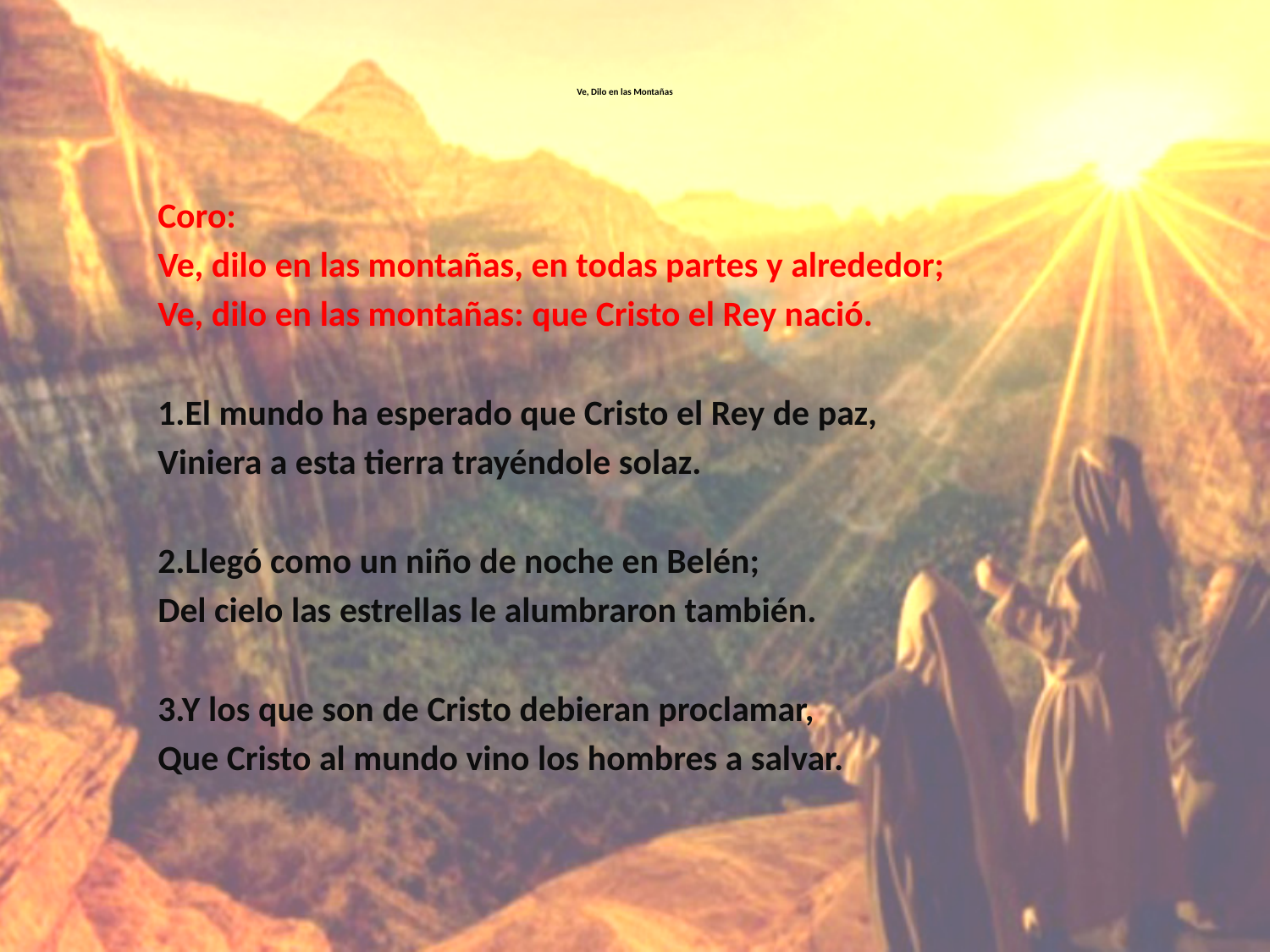

# Ve, Dilo en las Montañas
Coro:
Ve, dilo en las montañas, en todas partes y alrededor;
Ve, dilo en las montañas: que Cristo el Rey nació.

1.El mundo ha esperado que Cristo el Rey de paz,
Viniera a esta tierra trayéndole solaz.

2.Llegó como un niño de noche en Belén;
Del cielo las estrellas le alumbraron también.

3.Y los que son de Cristo debieran proclamar,
Que Cristo al mundo vino los hombres a salvar.